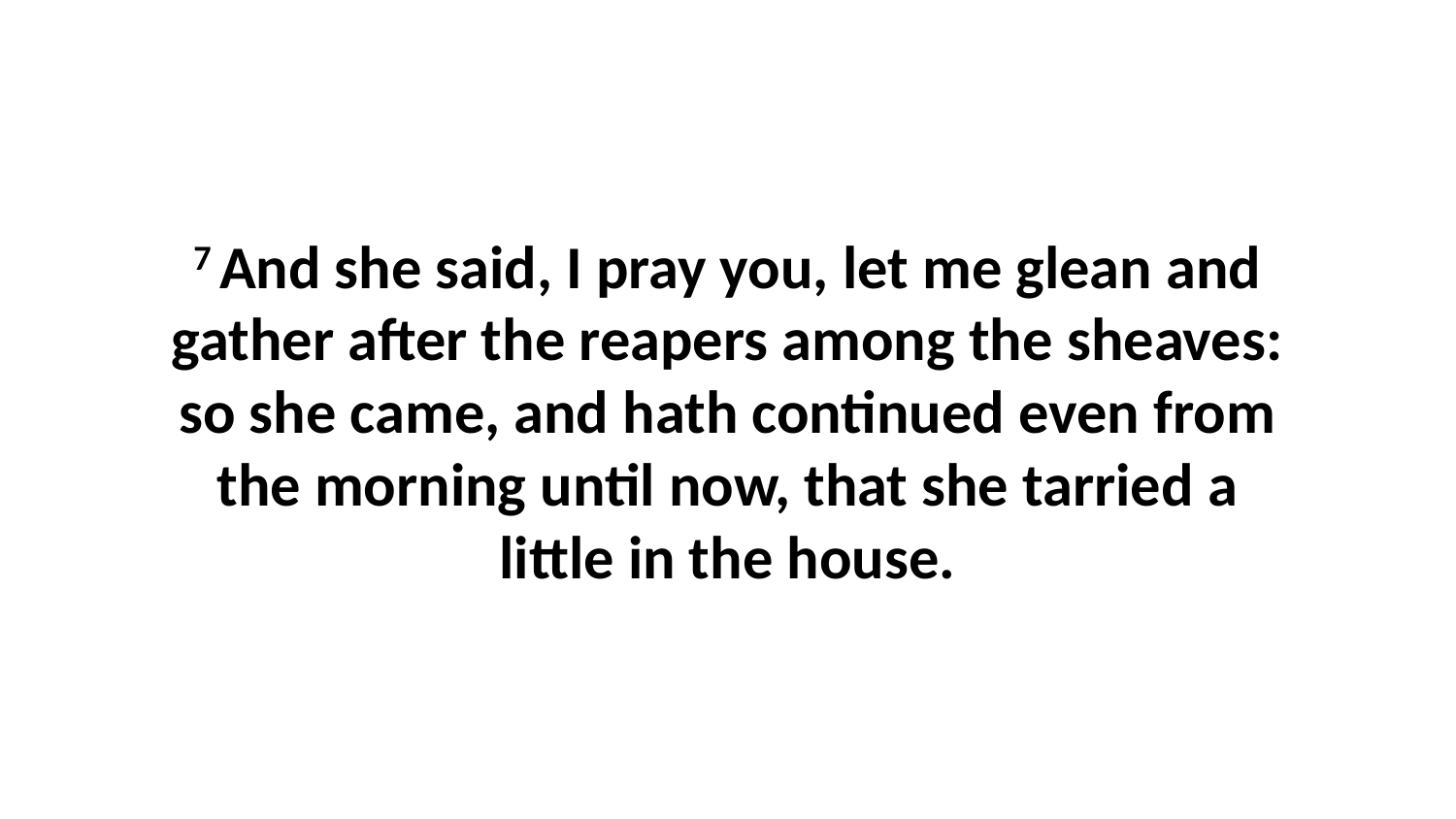

7 And she said, I pray you, let me glean and gather after the reapers among the sheaves: so she came, and hath continued even from the morning until now, that she tarried a little in the house.